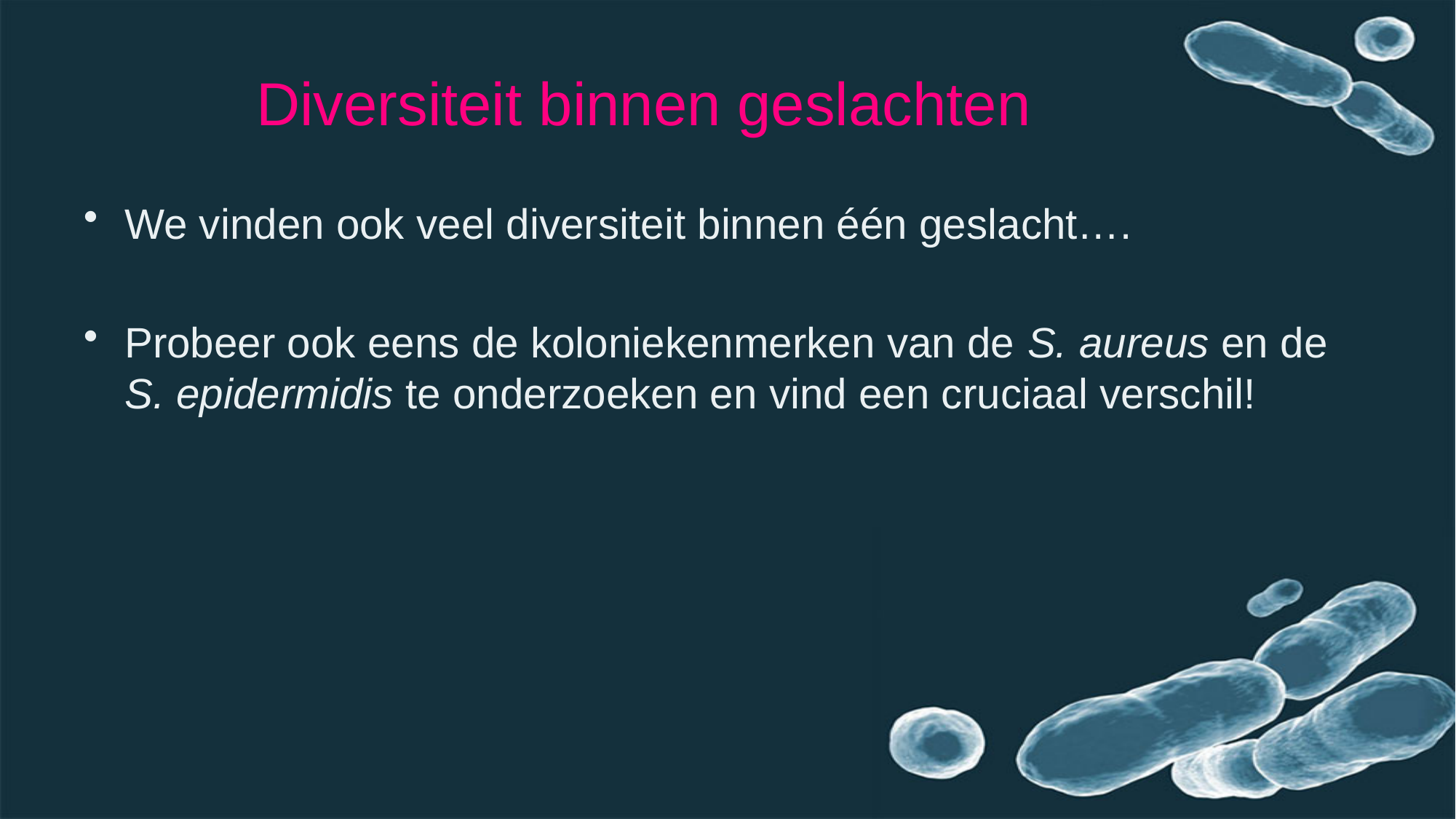

# Diversiteit binnen geslachten
We vinden ook veel diversiteit binnen één geslacht….

Probeer ook eens de koloniekenmerken van de S. aureus en de S. epidermidis te onderzoeken en vind een cruciaal verschil!